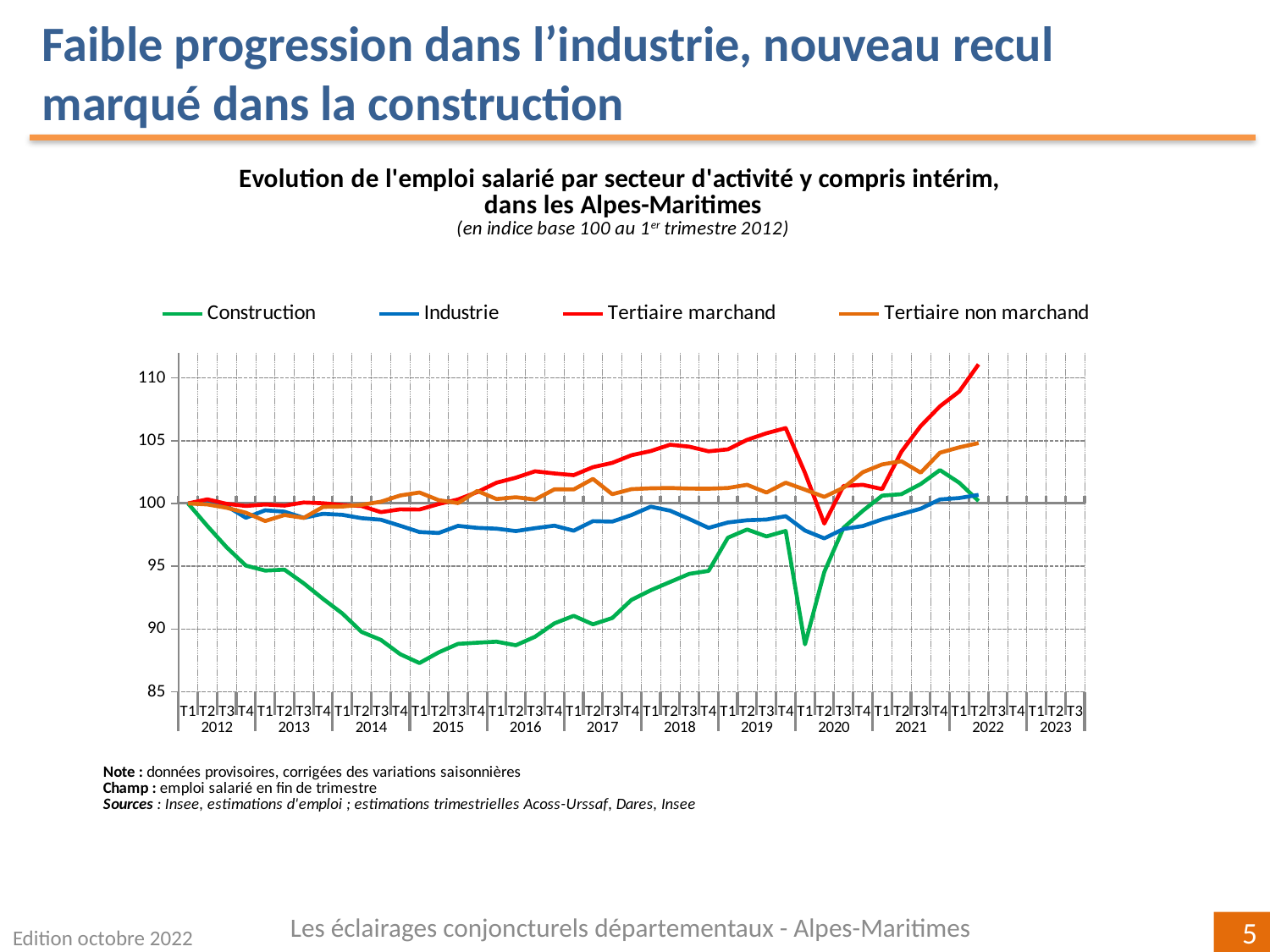

Faible progression dans l’industrie, nouveau recul marqué dans la construction

[unsupported chart]

Les éclairages conjoncturels départementaux - Alpes-Maritimes
Edition octobre 2022
5